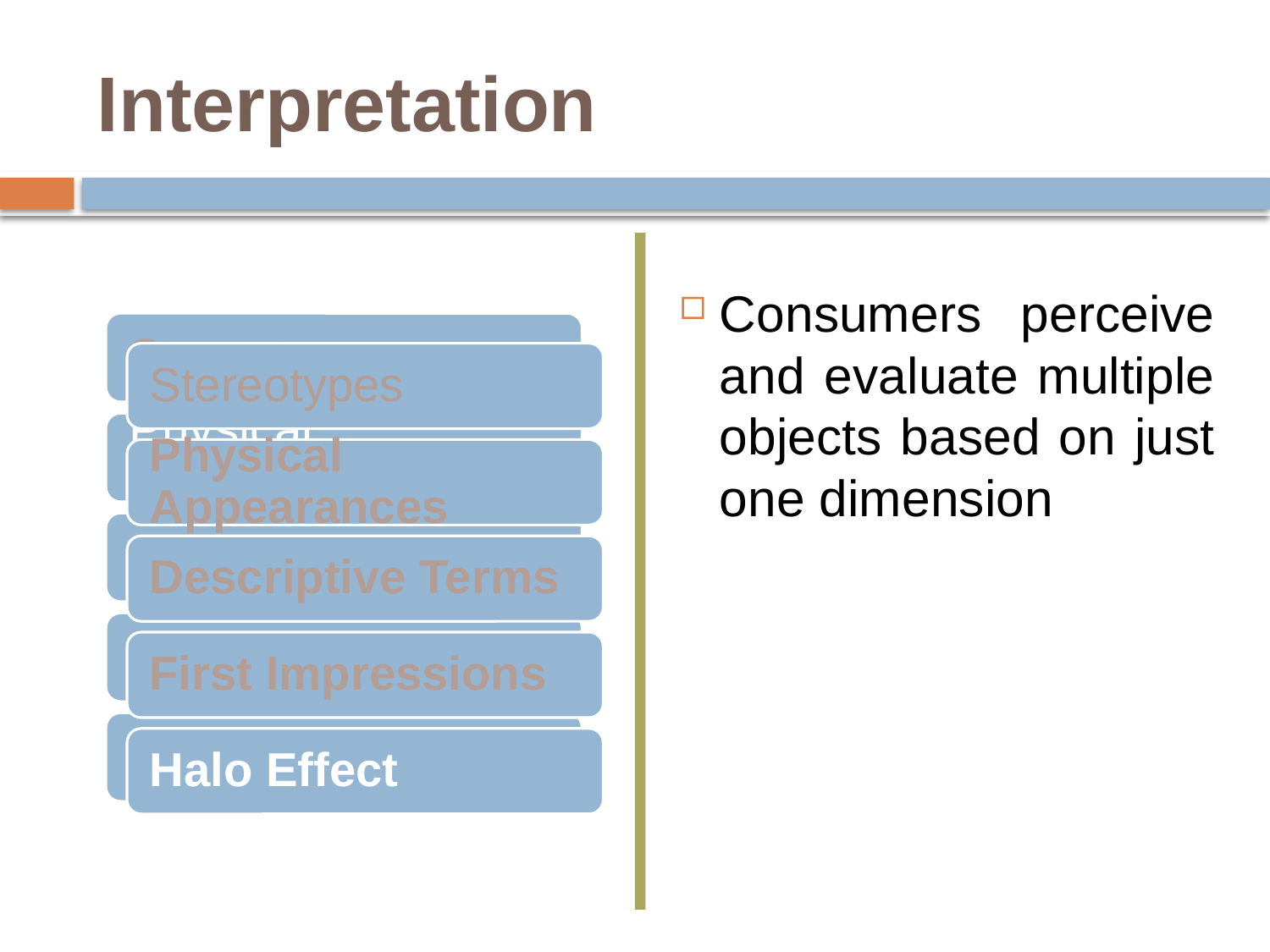

# Interpretation

Stereotypes
Physical Appearances
Descriptive Terms
First Impressions
Halo Effect
Stereotypes
Physical Appearances
Descriptive Terms
First Impressions
Halo Effect
Consumers perceive and evaluate multiple objects based on just one dimension